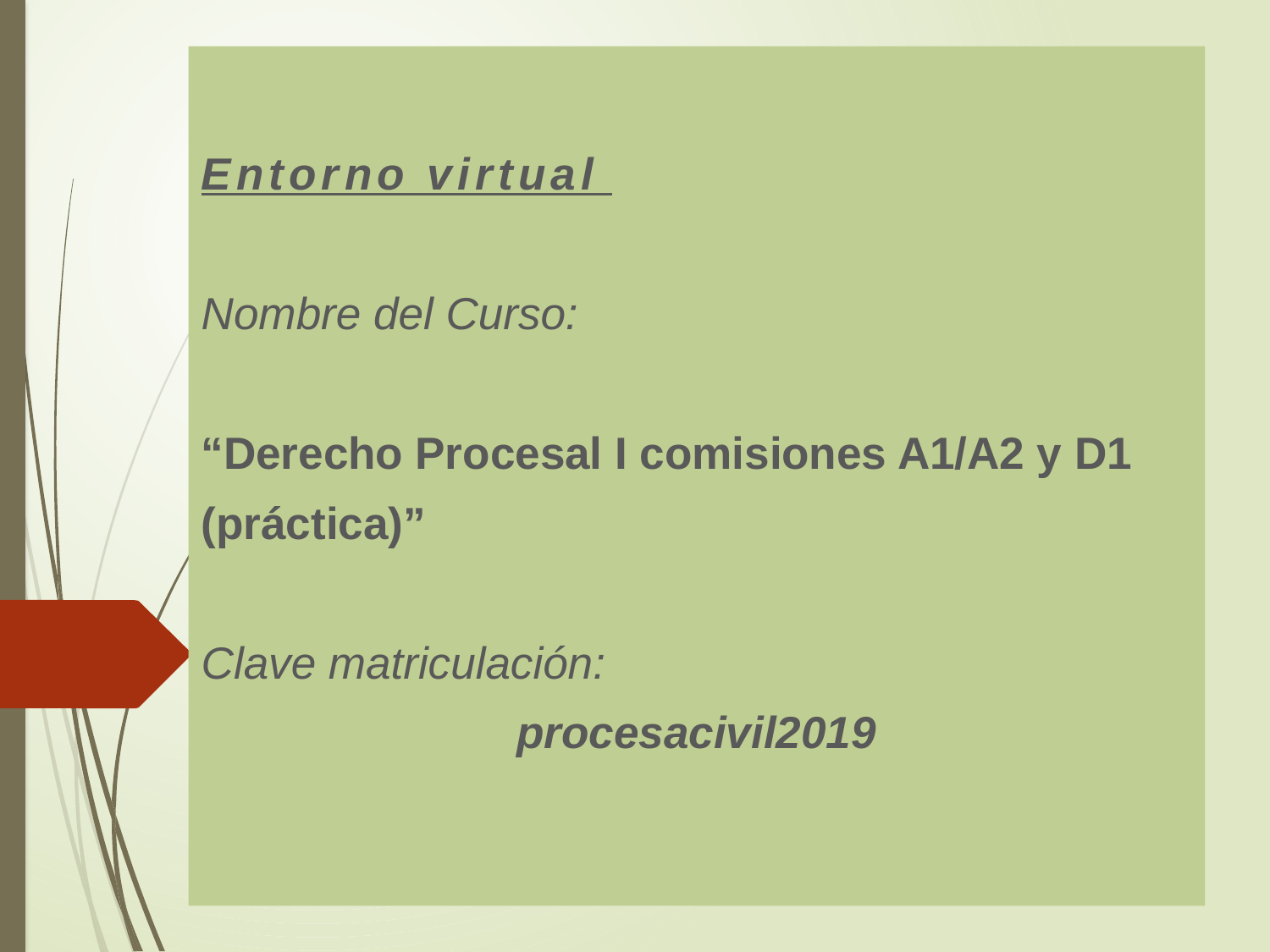

Entorno virtual

Nombre del Curso:

“Derecho Procesal I comisiones A1/A2 y D1
(práctica)”

Clave matriculación:
procesacivil2019

#